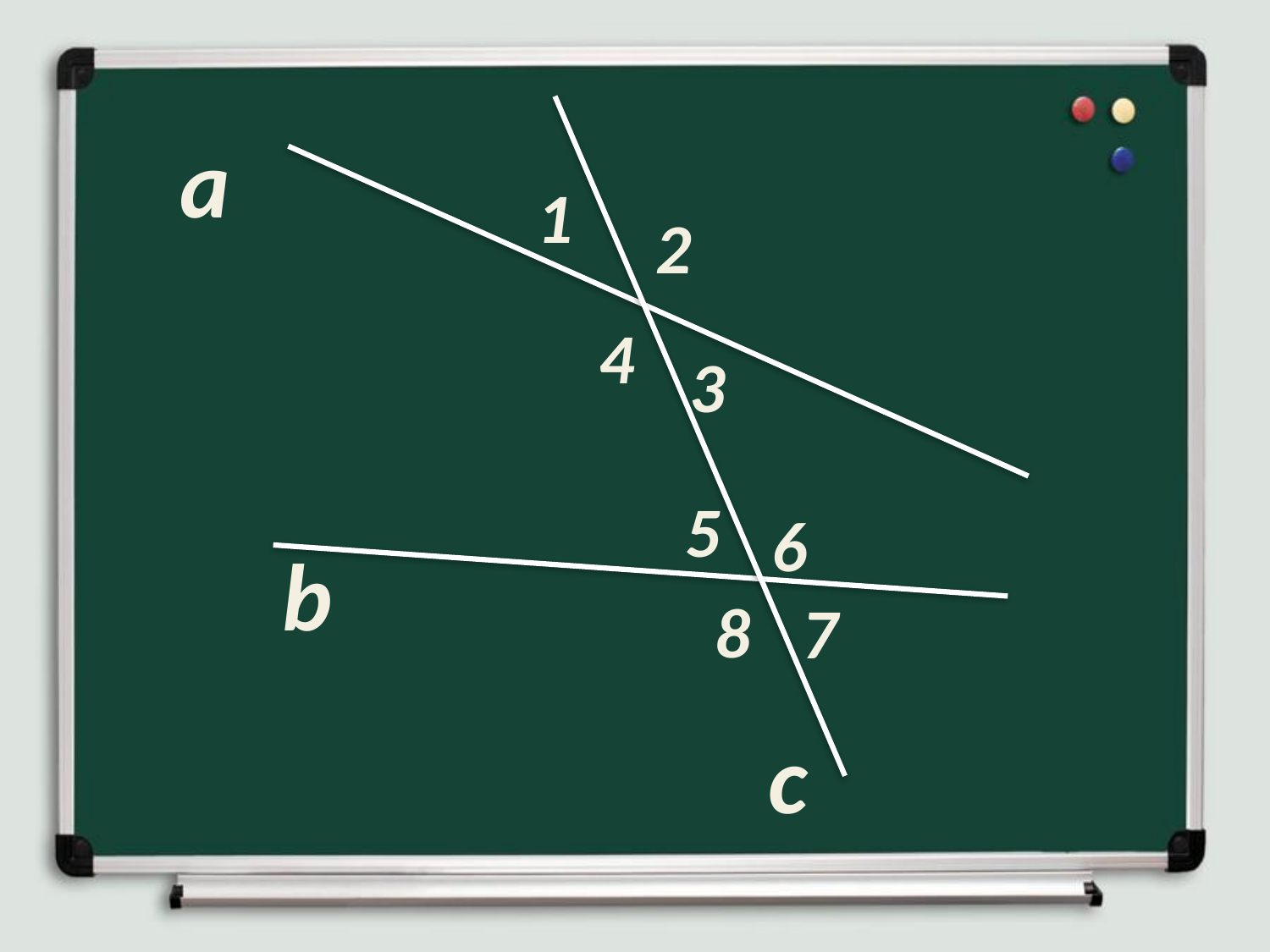

а
1
2
4
3
5
6
b
8
7
c